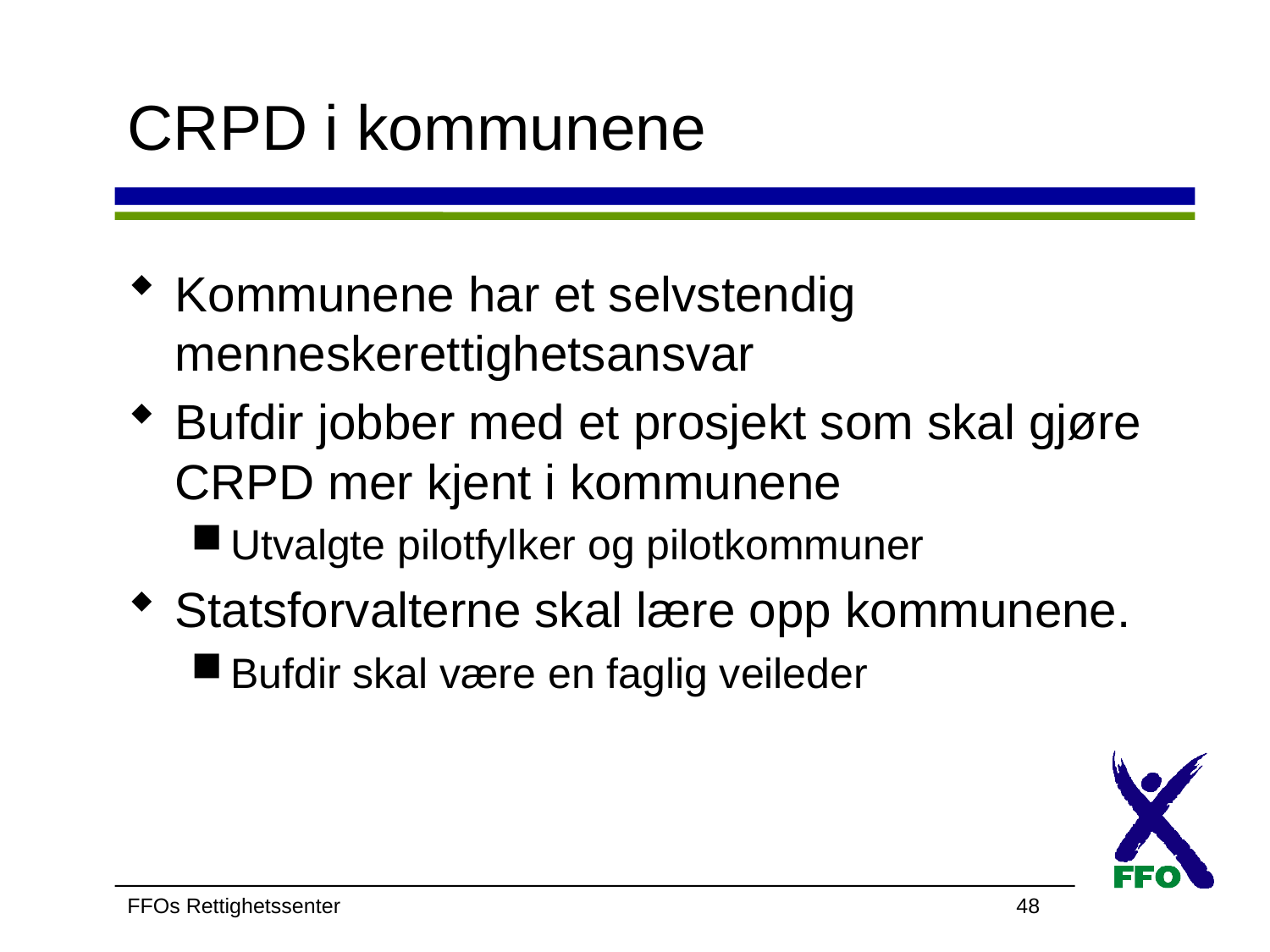

# CRPD i kommunene
Kommunene har et selvstendig menneskerettighetsansvar
Bufdir jobber med et prosjekt som skal gjøre CRPD mer kjent i kommunene
Utvalgte pilotfylker og pilotkommuner
Statsforvalterne skal lære opp kommunene.
Bufdir skal være en faglig veileder